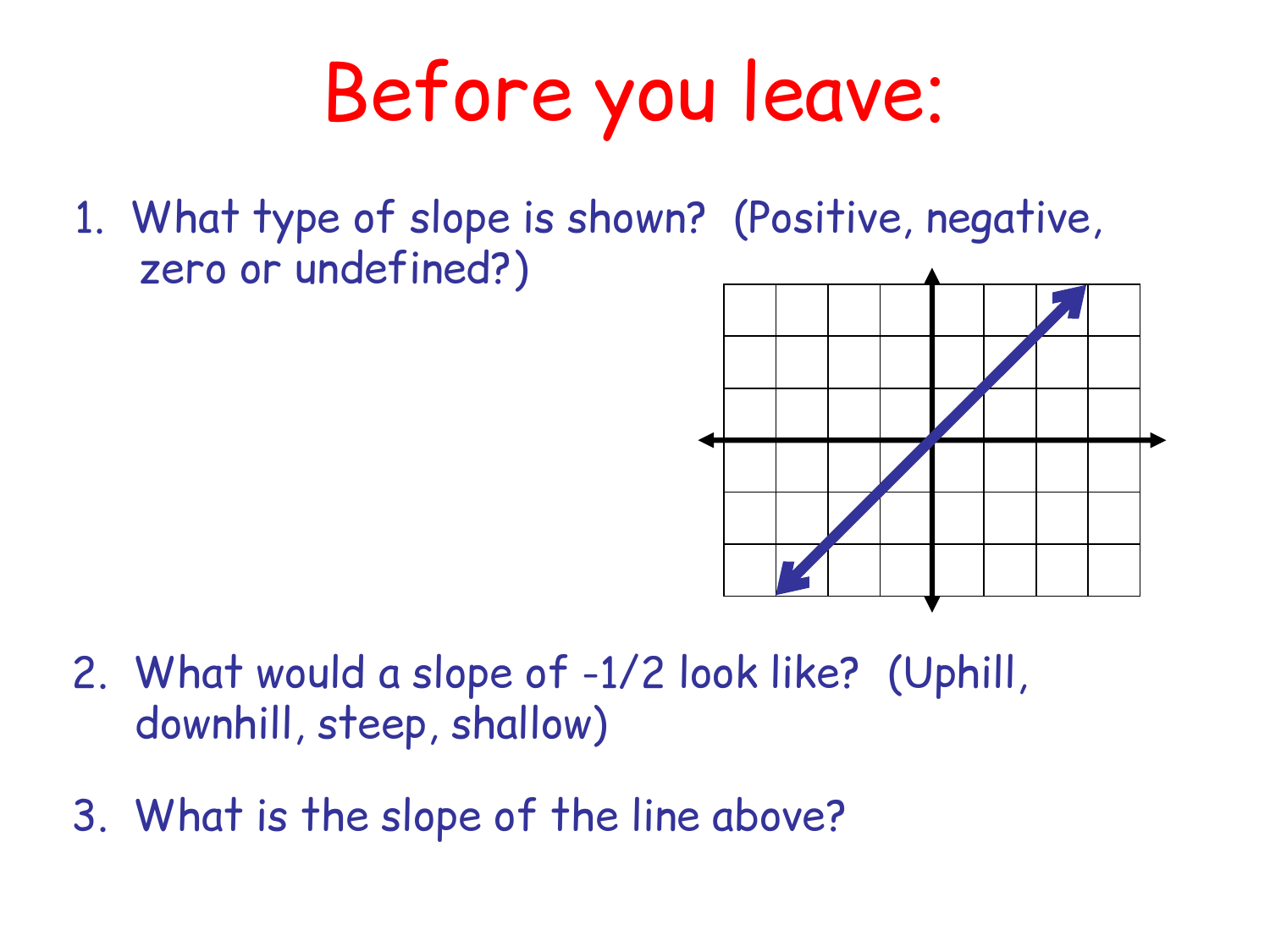

# Before you leave:
1.  What type of slope is shown?  (Positive, negative, zero or undefined?)

2.  What would a slope of -1/2 look like?  (Uphill, downhill, steep, shallow)
3.  What is the slope of the line above?